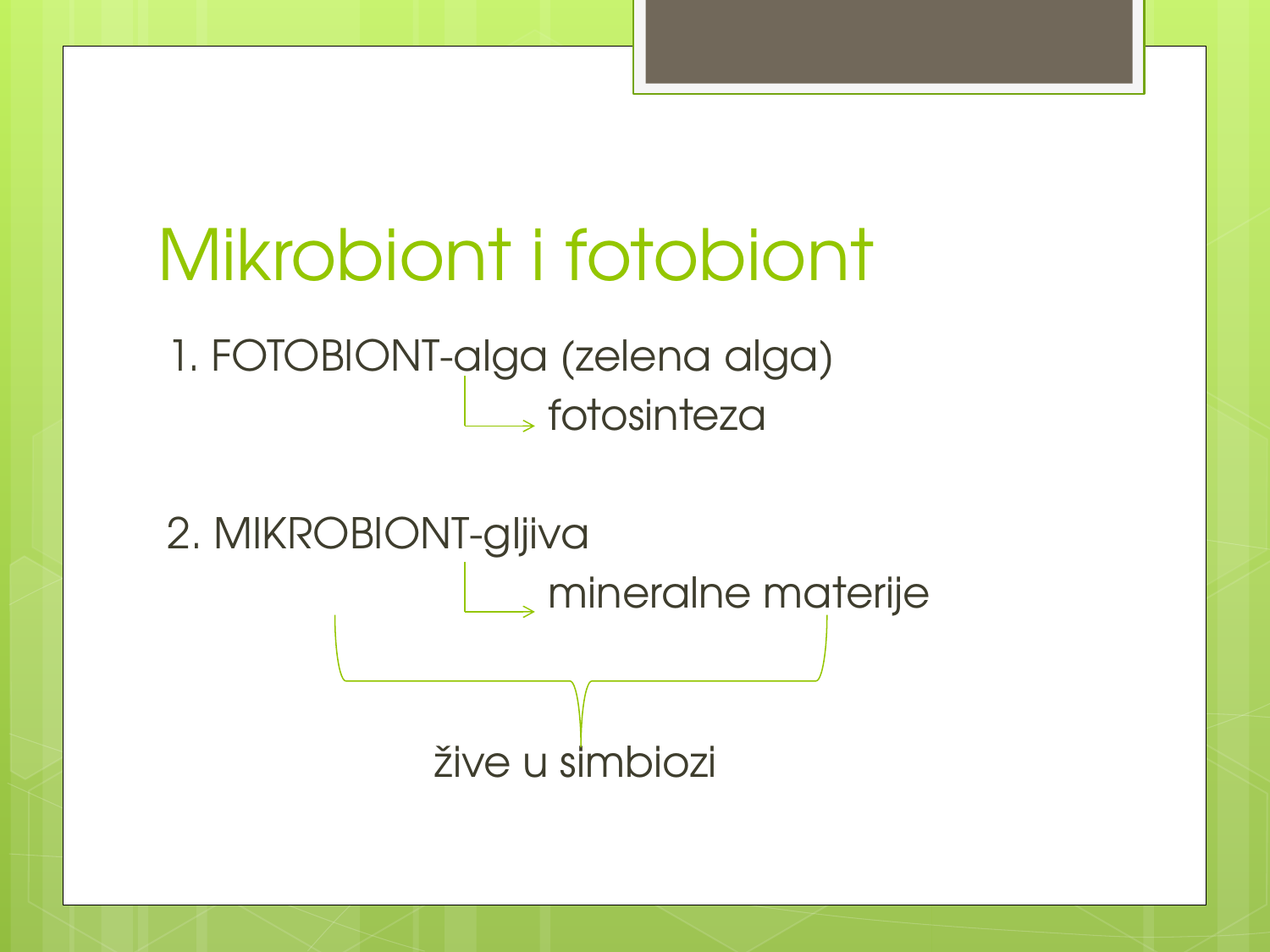

# Mikrobiont i fotobiont
1. FOTOBIONT-alga (zelena alga)
			fotosinteza

2. MIKROBIONT-gljiva
			mineralne materije

                       žive u simbiozi